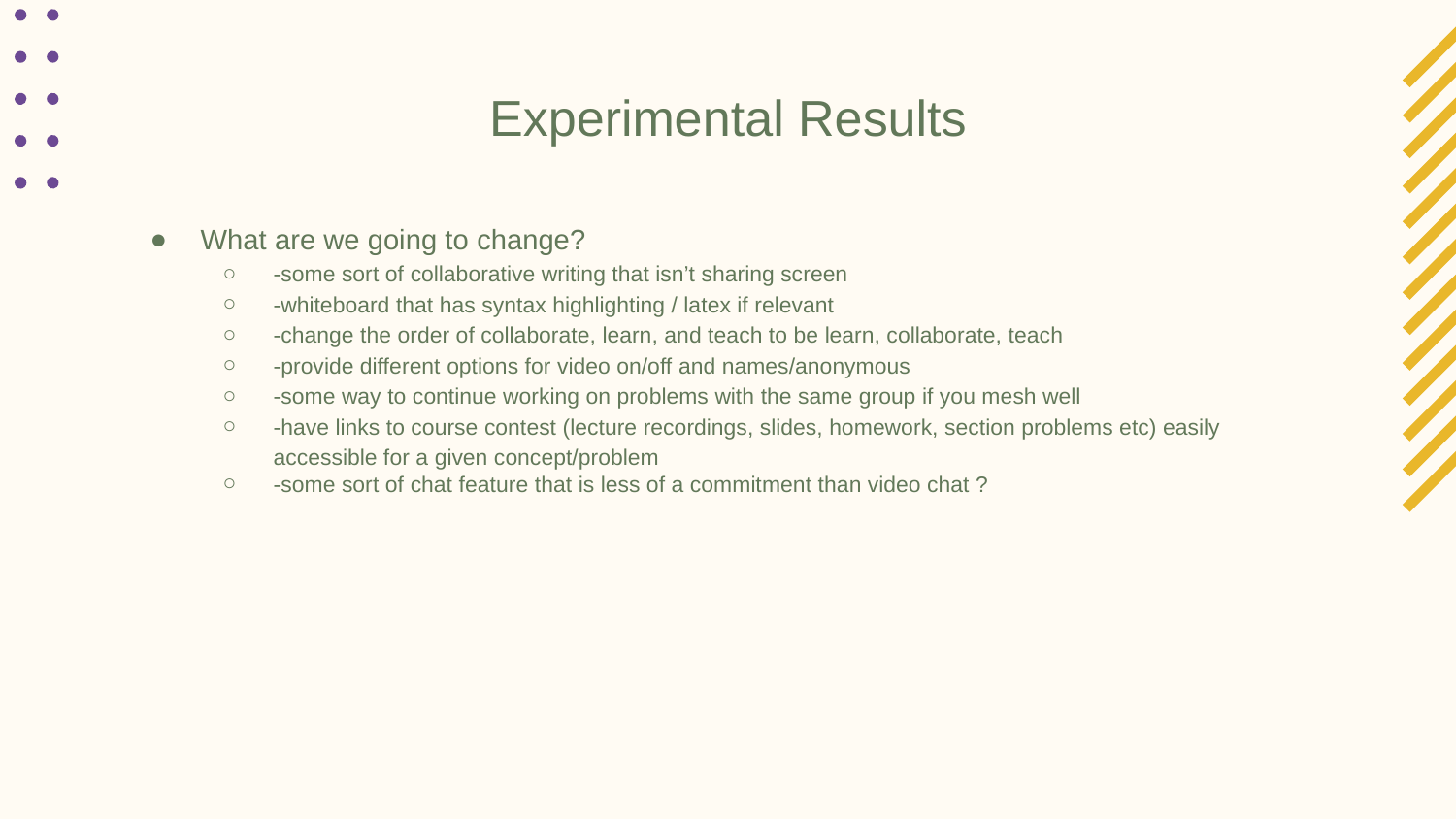

# Experimental Results
What are we going to change?
-some sort of collaborative writing that isn’t sharing screen
-whiteboard that has syntax highlighting / latex if relevant
-change the order of collaborate, learn, and teach to be learn, collaborate, teach
-provide different options for video on/off and names/anonymous
-some way to continue working on problems with the same group if you mesh well
-have links to course contest (lecture recordings, slides, homework, section problems etc) easily accessible for a given concept/problem
-some sort of chat feature that is less of a commitment than video chat ?